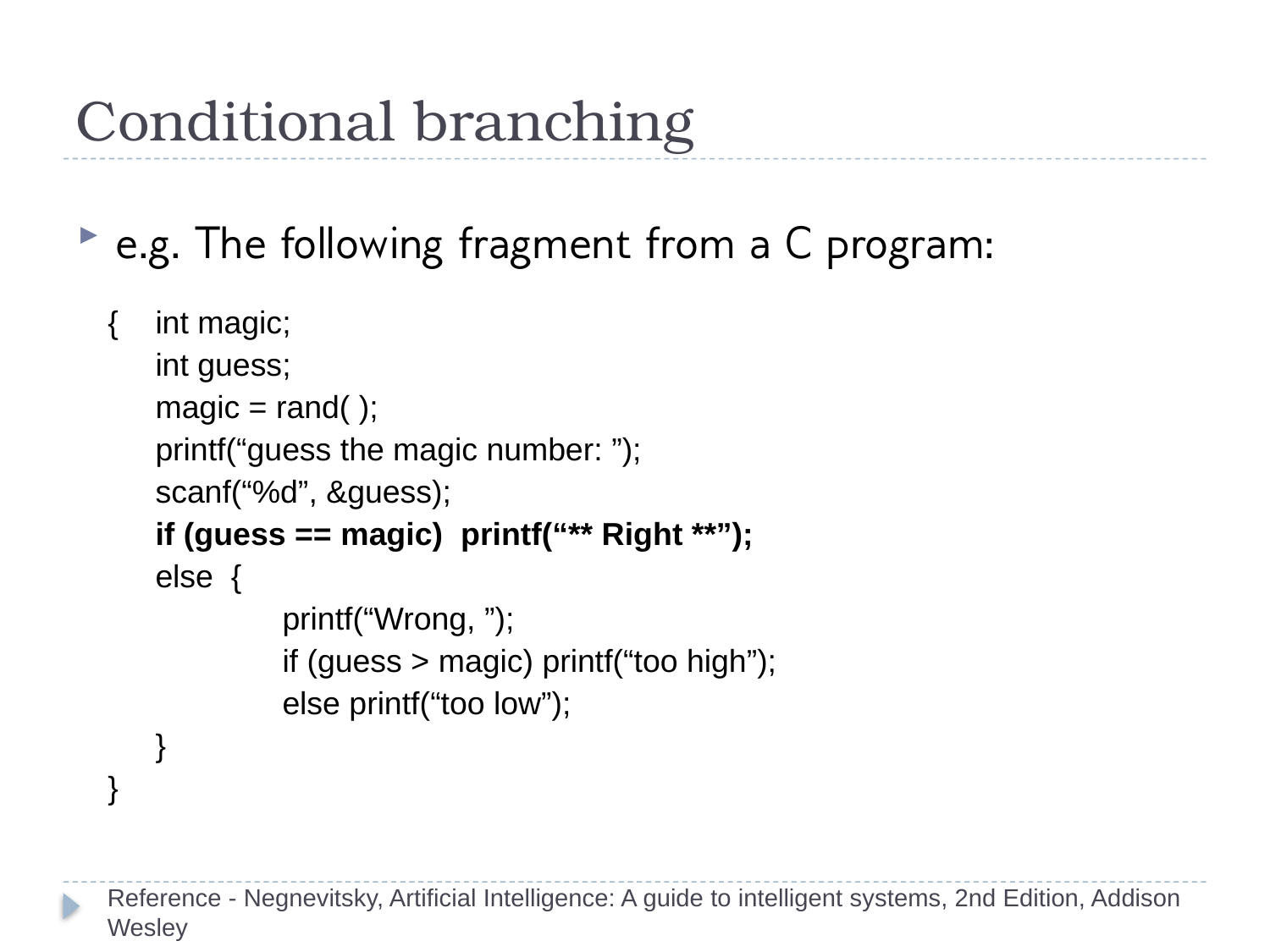

# Conditional branching
e.g. The following fragment from a C program:
{	int magic;
	int guess;
	magic = rand( );
	printf(“guess the magic number: ”);
	scanf(“%d”, &guess);
	if (guess == magic)  printf(“** Right **”);
	else  {
   		printf(“Wrong, ”);
   		if (guess > magic) printf(“too high”);
   		else printf(“too low”);
	}
}

Reference - Negnevitsky, Artificial Intelligence: A guide to intelligent systems, 2nd Edition, Addison Wesley